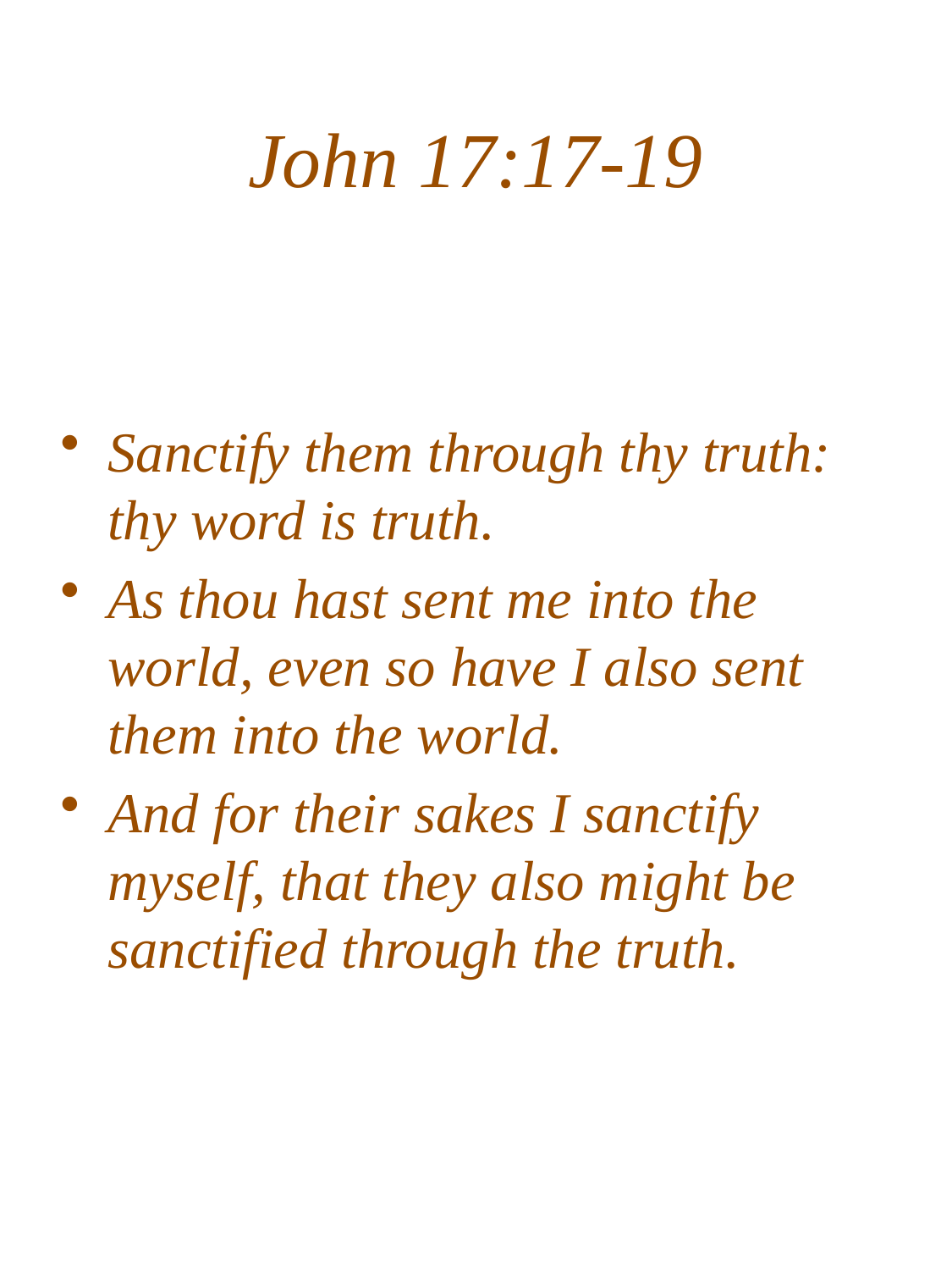

# John 17:17-19
Sanctify them through thy truth: thy word is truth.
As thou hast sent me into the world, even so have I also sent them into the world.
And for their sakes I sanctify myself, that they also might be sanctified through the truth.